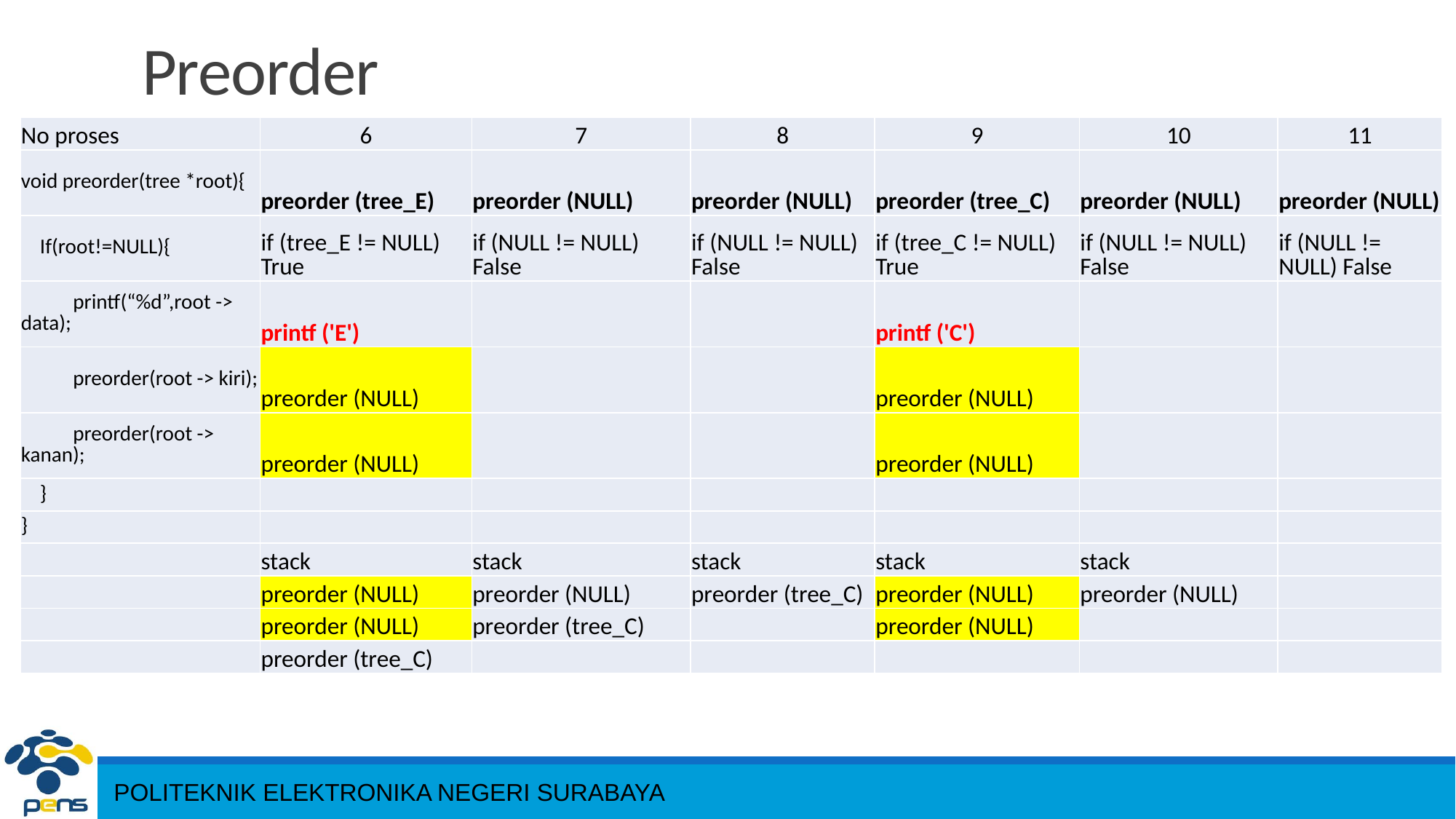

# Preorder
| No proses | 6 | 7 | 8 | 9 | 10 | 11 |
| --- | --- | --- | --- | --- | --- | --- |
| void preorder(tree \*root){ | preorder (tree\_E) | preorder (NULL) | preorder (NULL) | preorder (tree\_C) | preorder (NULL) | preorder (NULL) |
| If(root!=NULL){ | if (tree\_E != NULL) True | if (NULL != NULL) False | if (NULL != NULL) False | if (tree\_C != NULL) True | if (NULL != NULL) False | if (NULL != NULL) False |
| printf(“%d”,root -> data); | printf ('E') |  |  | printf ('C') |  |  |
| preorder(root -> kiri); | preorder (NULL) |  |  | preorder (NULL) |  |  |
| preorder(root -> kanan); | preorder (NULL) |  |  | preorder (NULL) |  |  |
| } |  |  |  |  |  |  |
| } |  |  |  |  |  |  |
|  | stack | stack | stack | stack | stack |  |
|  | preorder (NULL) | preorder (NULL) | preorder (tree\_C) | preorder (NULL) | preorder (NULL) |  |
|  | preorder (NULL) | preorder (tree\_C) |  | preorder (NULL) |  |  |
|  | preorder (tree\_C) |  |  |  |  |  |